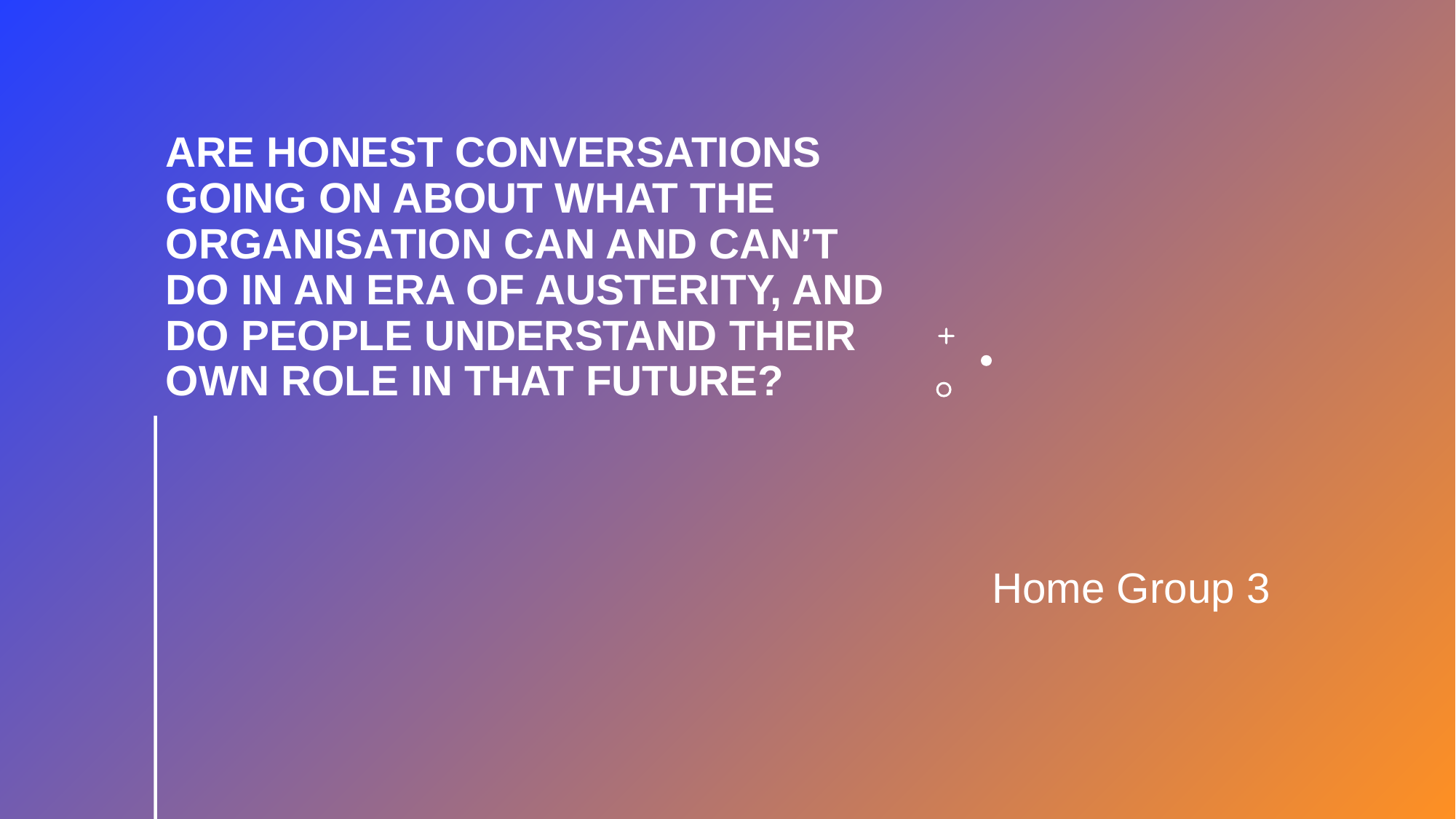

# Are honest conversations going on about what the organisation can and can’t do in an era of austerity, and do people understand their own role in that future?
Home Group 3